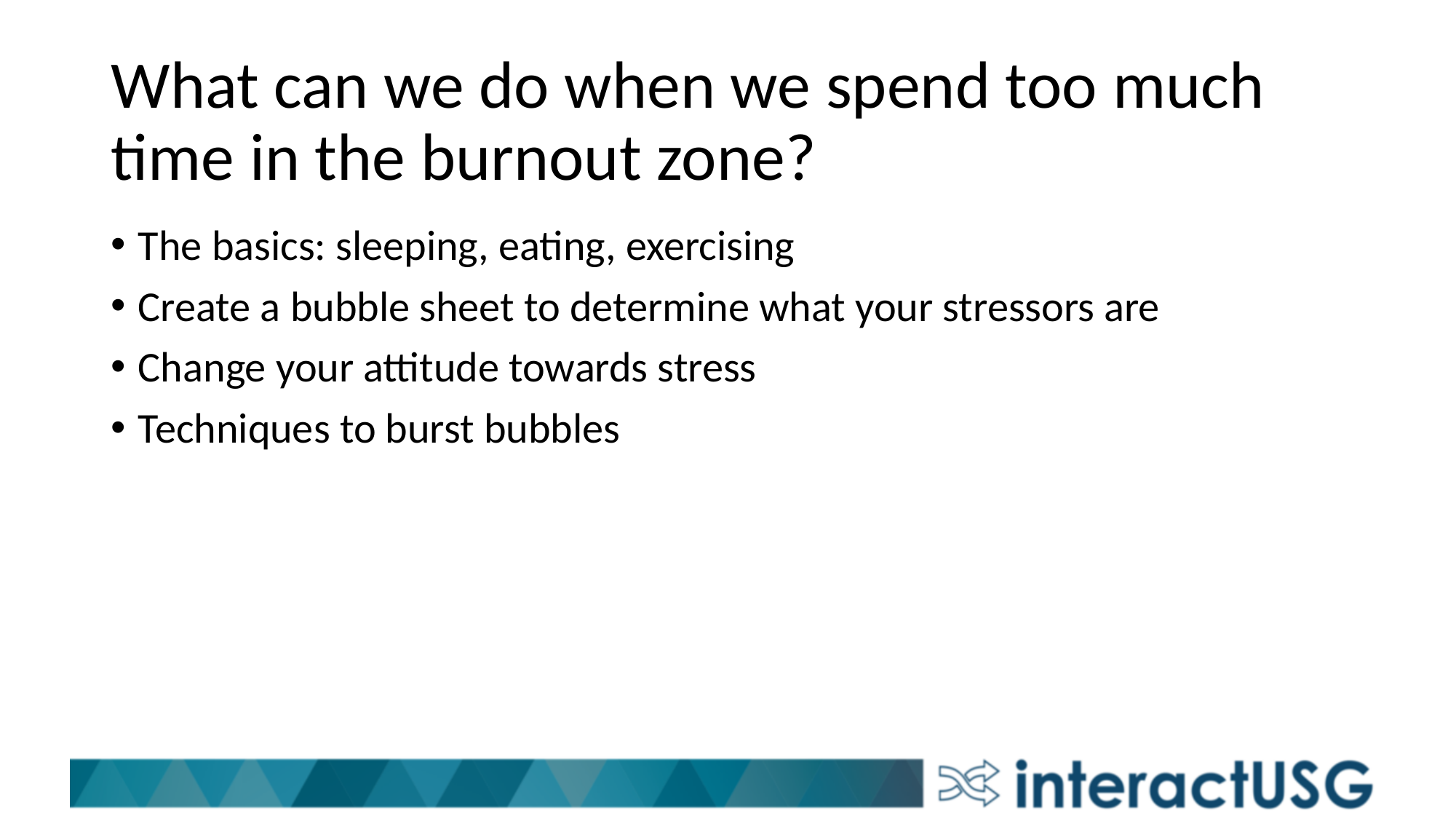

# What can we do when we spend too much time in the burnout zone?
The basics: sleeping, eating, exercising
Create a bubble sheet to determine what your stressors are
Change your attitude towards stress
Techniques to burst bubbles